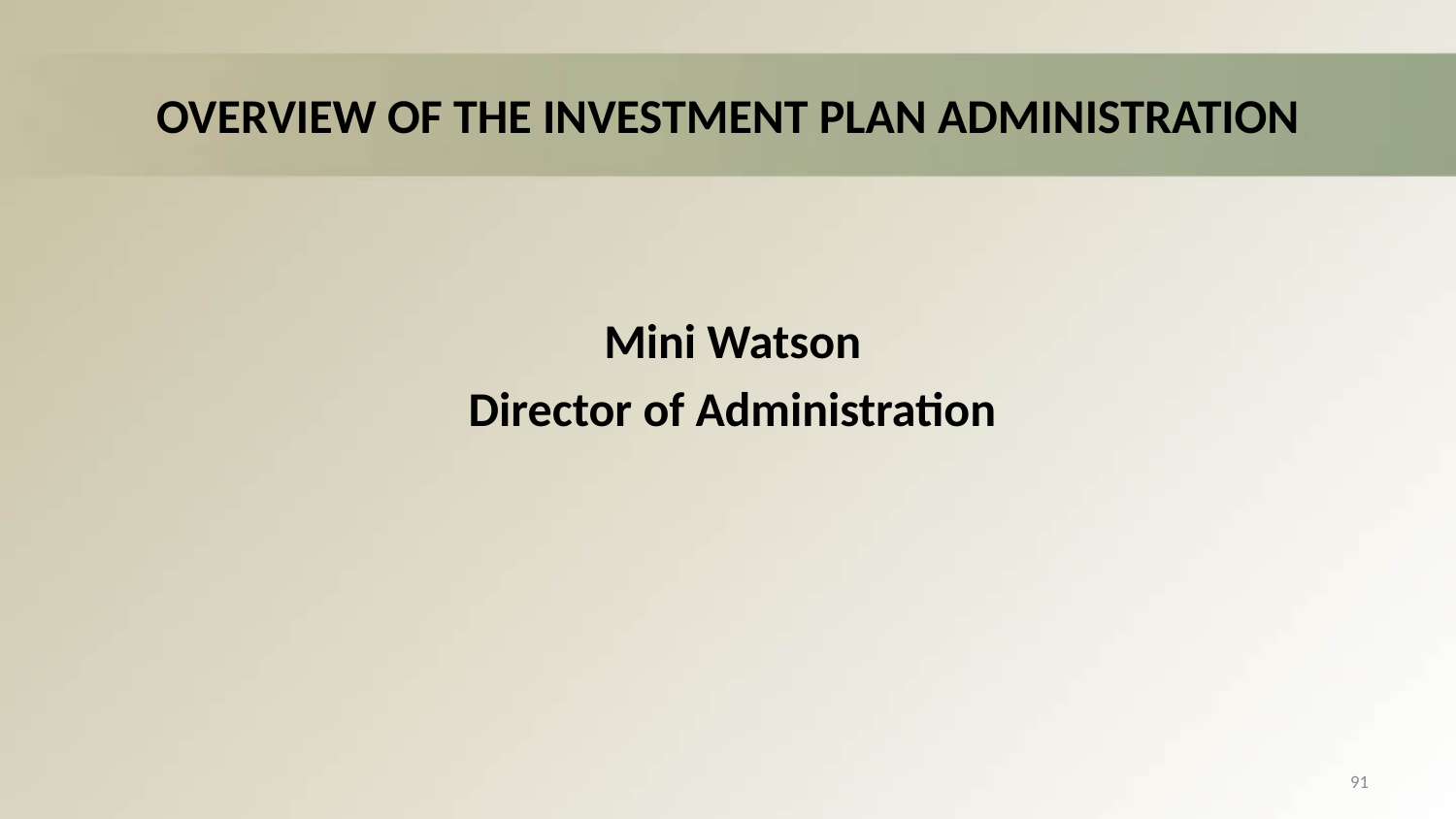

# OVERVIEW OF THE INVESTMENT PLAN ADMINISTRATION
Mini Watson
Director of Administration

91